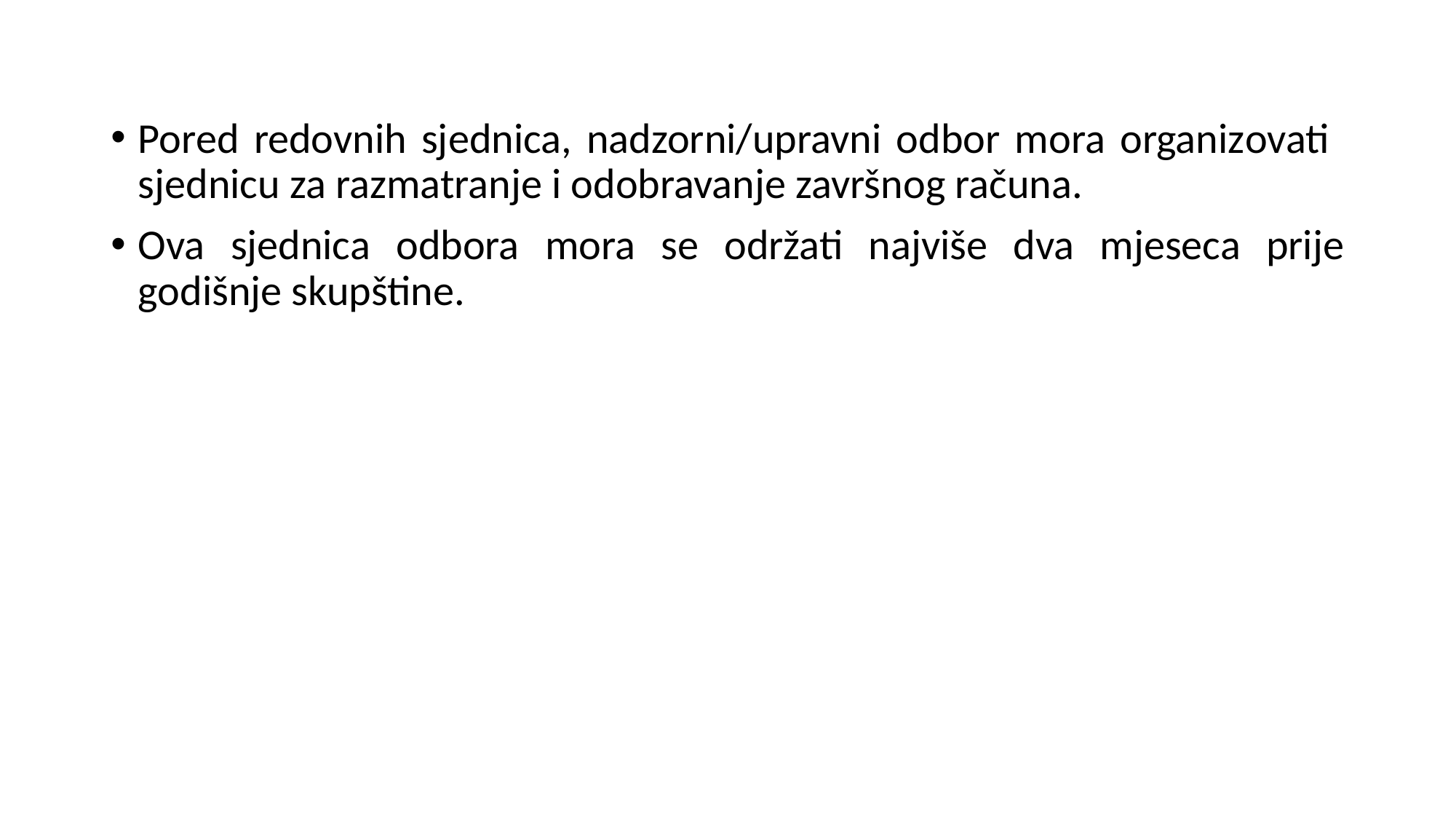

Pored redovnih sjednica, nadzorni/upravni odbor mora organizovati  sjednicu za razmatranje i odobravanje završnog računa.
Ova sjednica odbora mora se održati najviše dva mjeseca prije godišnje skupštine.